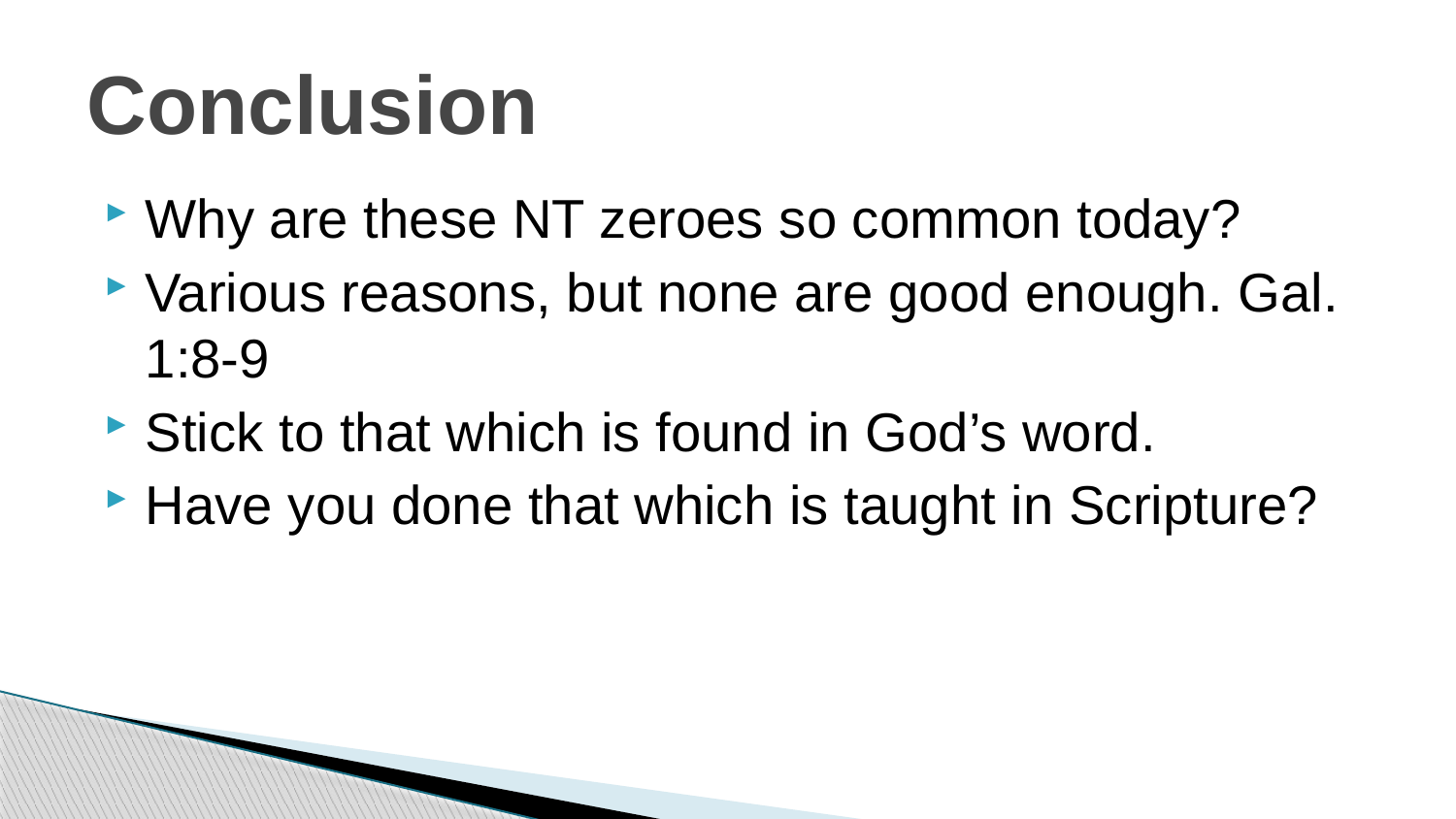

# Conclusion
Why are these NT zeroes so common today?
Various reasons, but none are good enough. Gal. 1:8-9
Stick to that which is found in God’s word.
Have you done that which is taught in Scripture?